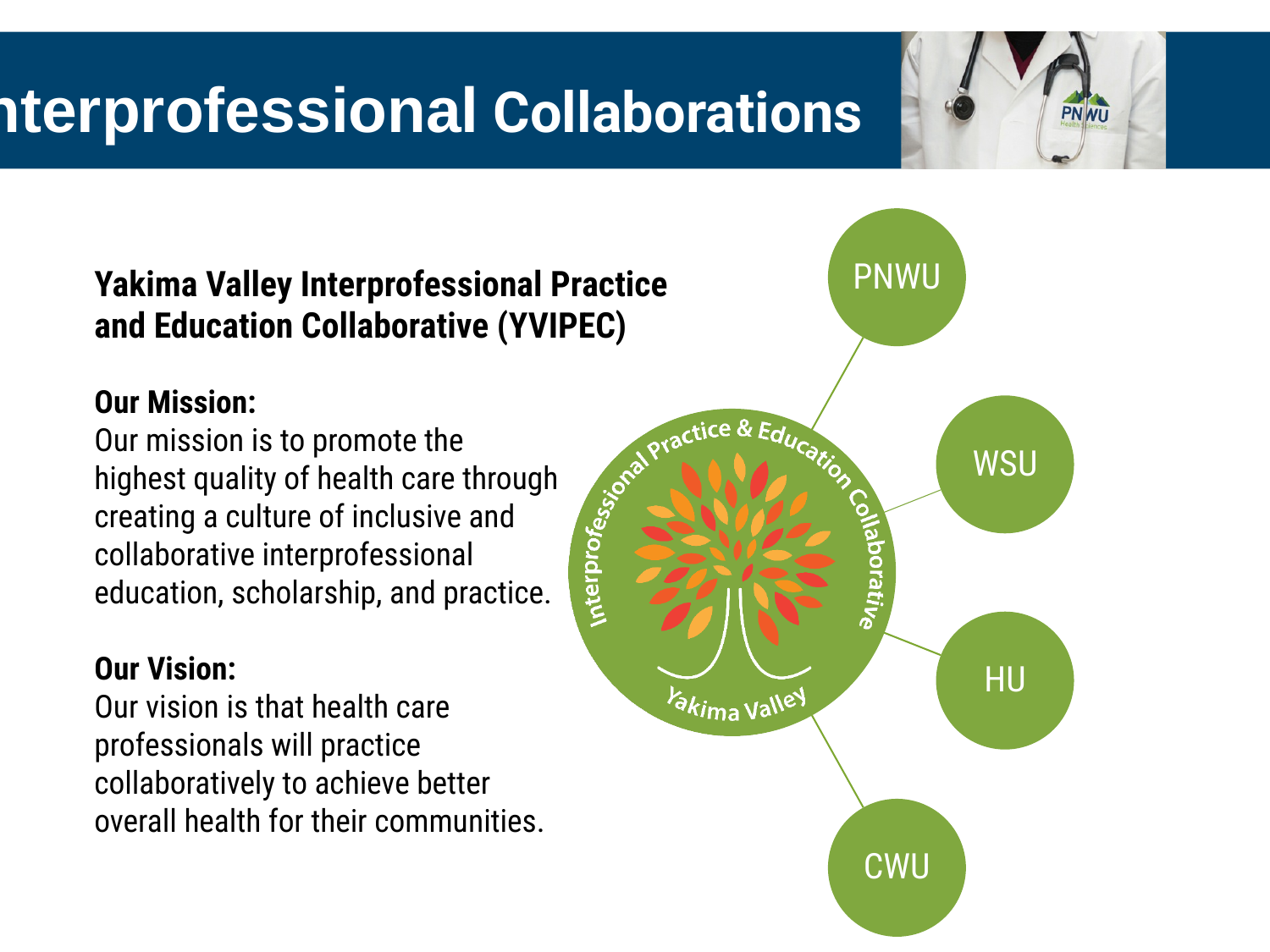

Interprofessional Collaborations
PNWU
WSU
HU
CWU
Yakima Valley Interprofessional Practice and Education Collaborative (YVIPEC)
Our Mission:
Our mission is to promote the highest quality of health care through creating a culture of inclusive and collaborative interprofessional education, scholarship, and practice.

Our Vision:
Our vision is that health care professionals will practice collaboratively to achieve better overall health for their communities.